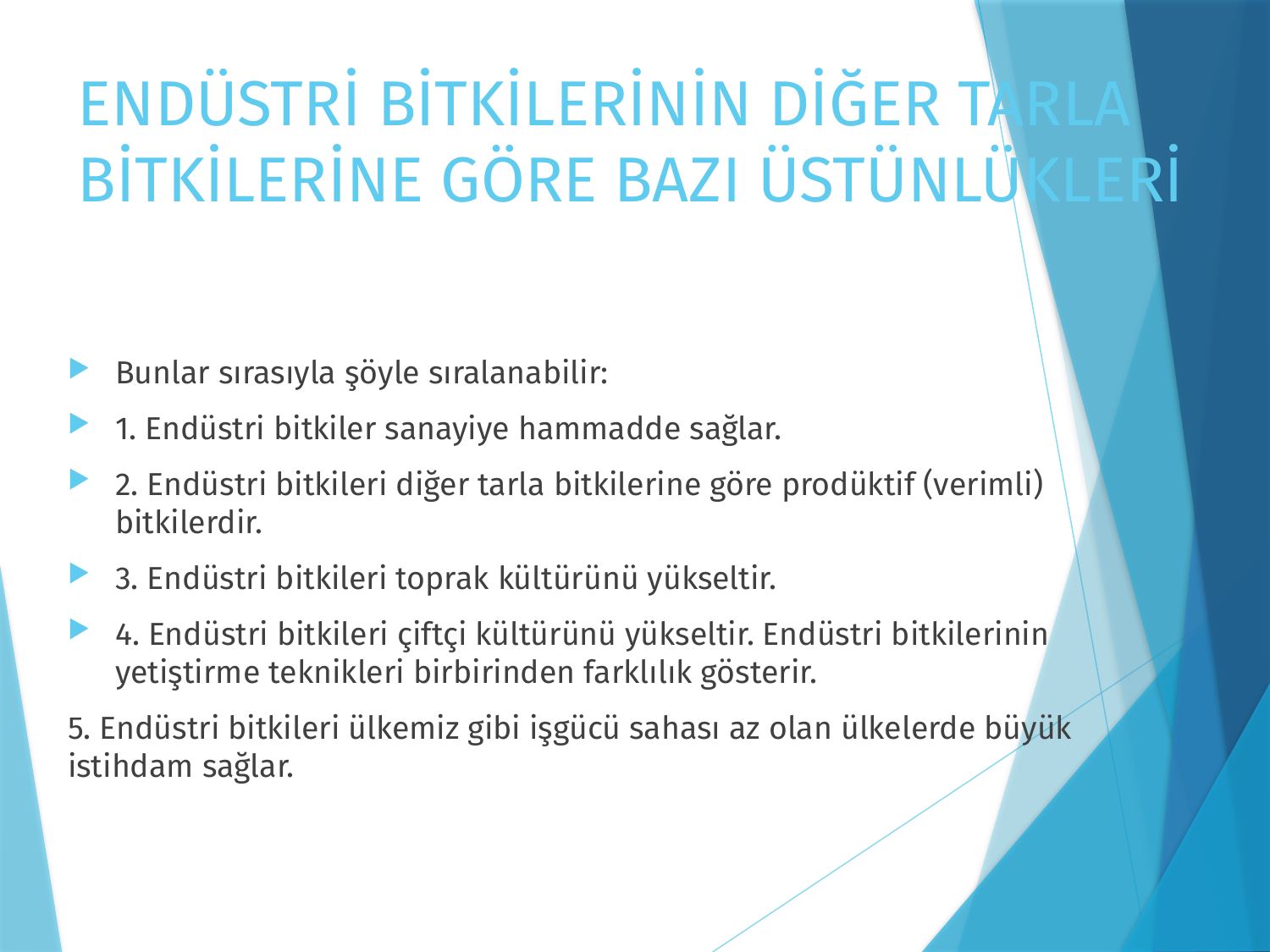

# ENDÜSTRİ BİTKİLERİNİN DİĞER TARLA BİTKİLERİNE GÖRE BAZI ÜSTÜNLÜKLERİ
Bunlar sırasıyla şöyle sıralanabilir:
1. Endüstri bitkiler sanayiye hammadde sağlar.
2. Endüstri bitkileri diğer tarla bitkilerine göre prodüktif (verimli) bitkilerdir.
3. Endüstri bitkileri toprak kültürünü yükseltir.
4. Endüstri bitkileri çiftçi kültürünü yükseltir. Endüstri bitkilerinin yetiştirme teknikleri birbirinden farklılık gösterir.
5. Endüstri bitkileri ülkemiz gibi işgücü sahası az olan ülkelerde büyük istihdam sağlar.